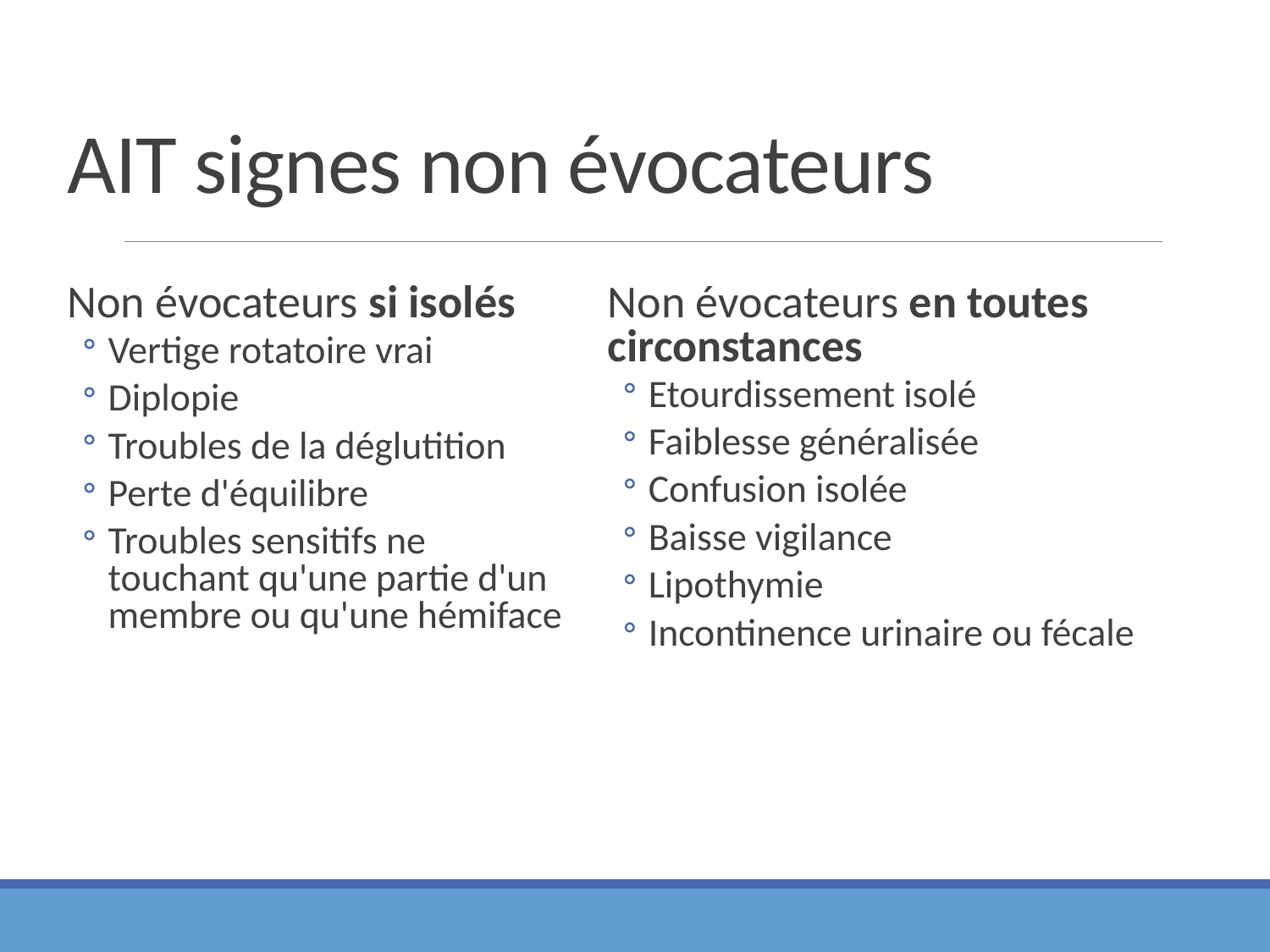

# AIT signes non évocateurs
Non évocateurs en toutes circonstances
Etourdissement isolé
Faiblesse généralisée
Confusion isolée
Baisse vigilance
Lipothymie
Incontinence urinaire ou fécale

Non évocateurs si isolés
Vertige rotatoire vrai
Diplopie
Troubles de la déglutition
Perte d'équilibre
Troubles sensitifs ne touchant qu'une partie d'un membre ou qu'une hémiface